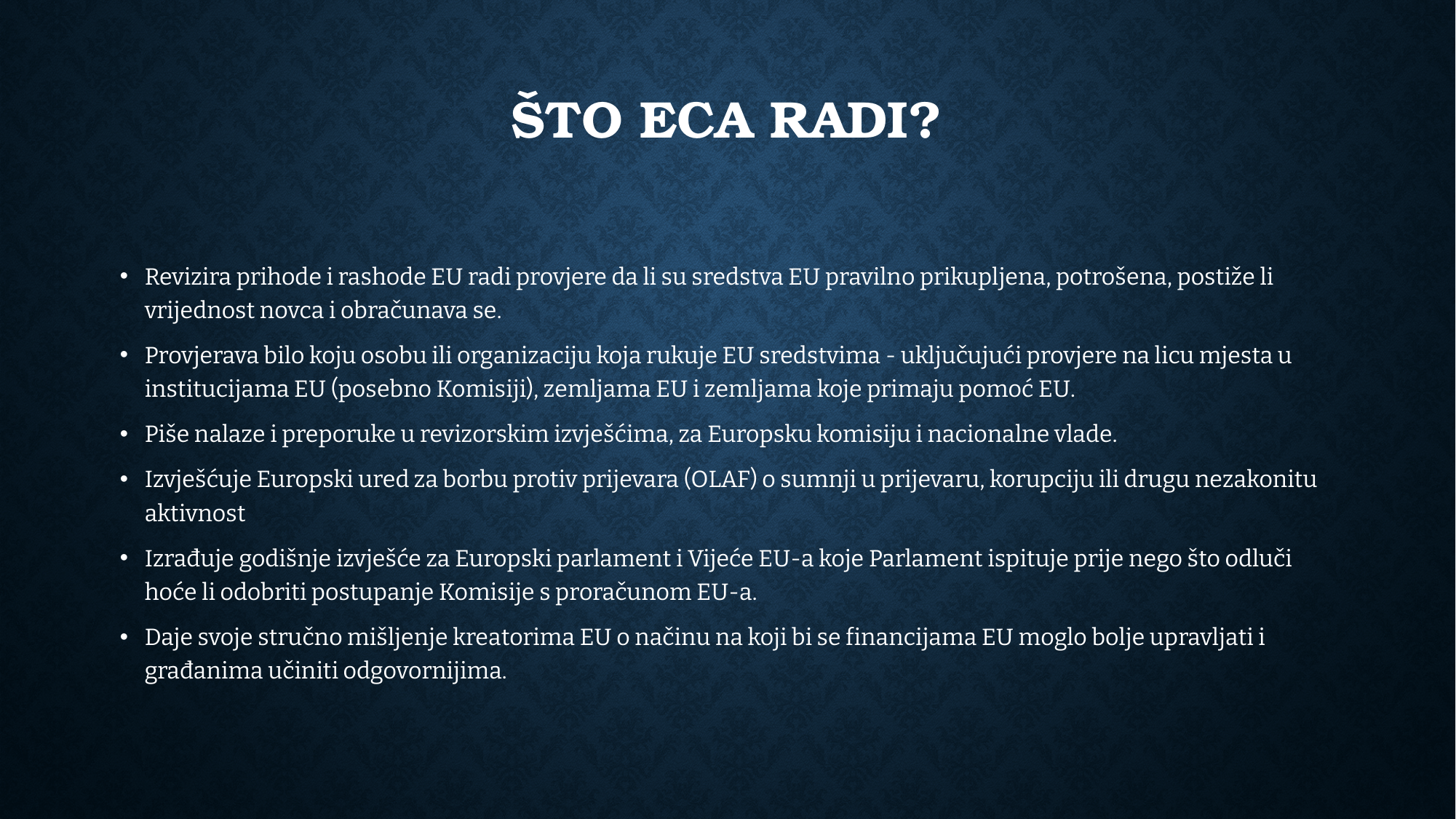

# Što ECA radi?
Revizira prihode i rashode EU radi provjere da li su sredstva EU pravilno prikupljena, potrošena, postiže li vrijednost novca i obračunava se.
Provjerava bilo koju osobu ili organizaciju koja rukuje EU sredstvima - uključujući provjere na licu mjesta u institucijama EU (posebno Komisiji), zemljama EU i zemljama koje primaju pomoć EU.
Piše nalaze i preporuke u revizorskim izvješćima, za Europsku komisiju i nacionalne vlade.
Izvješćuje Europski ured za borbu protiv prijevara (OLAF) o sumnji u prijevaru, korupciju ili drugu nezakonitu aktivnost
Izrađuje godišnje izvješće za Europski parlament i Vijeće EU-a koje Parlament ispituje prije nego što odluči hoće li odobriti postupanje Komisije s proračunom EU-a.
Daje svoje stručno mišljenje kreatorima EU o načinu na koji bi se financijama EU moglo bolje upravljati i građanima učiniti odgovornijima.